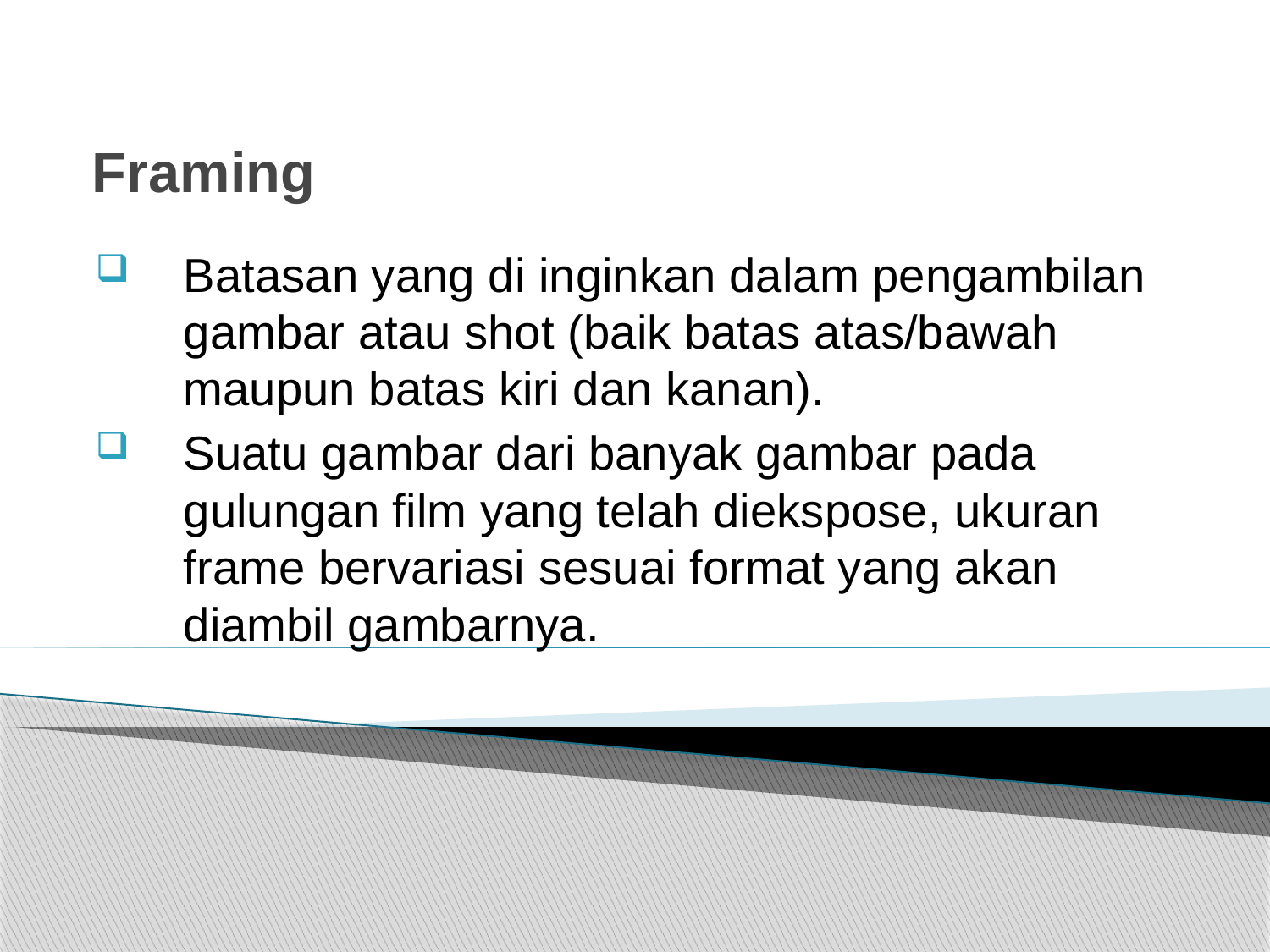

# Framing
Batasan yang di inginkan dalam pengambilan gambar atau shot (baik batas atas/bawah maupun batas kiri dan kanan).
Suatu gambar dari banyak gambar pada gulungan film yang telah diekspose, ukuran frame bervariasi sesuai format yang akan diambil gambarnya.